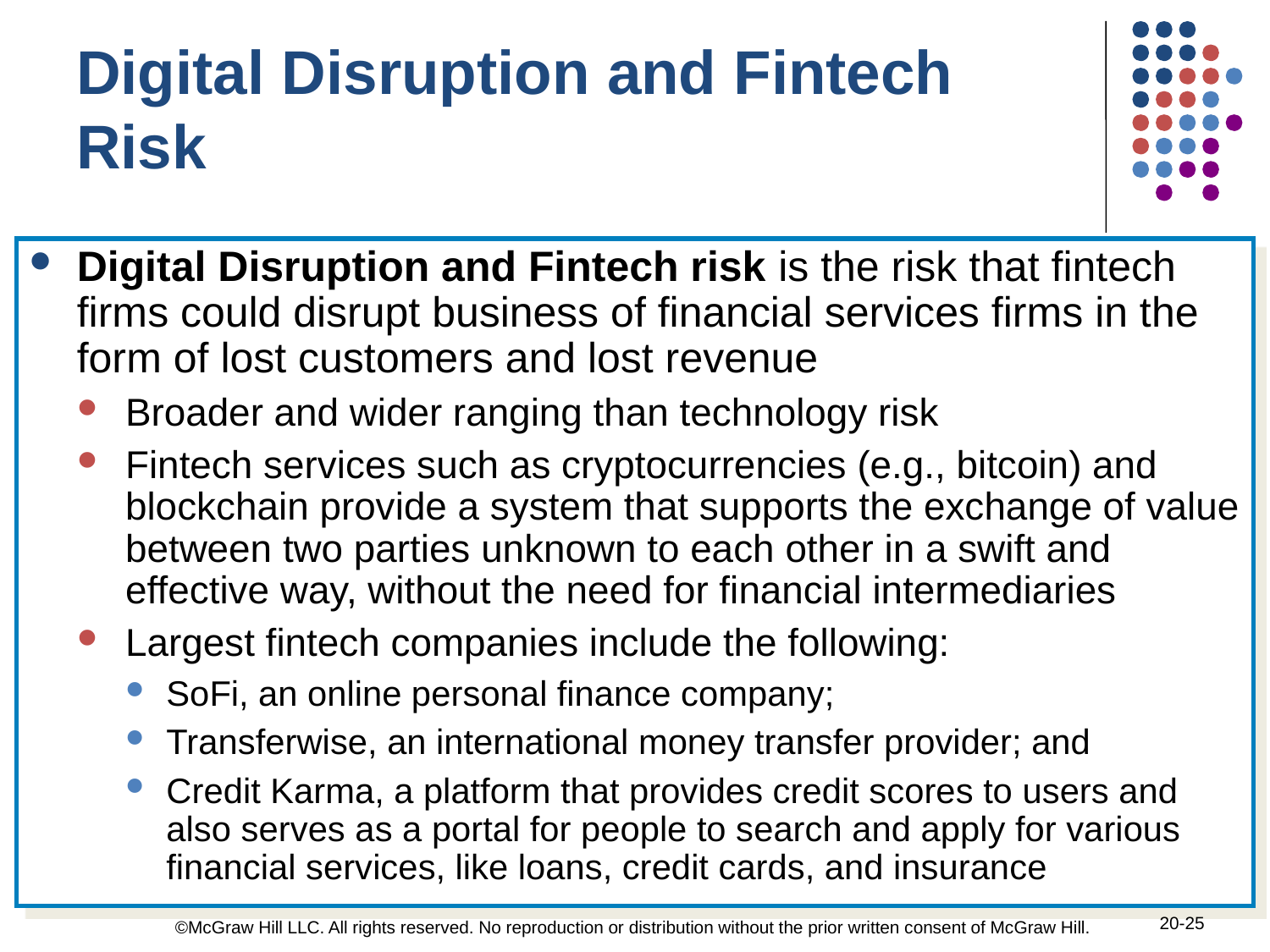

Digital Disruption and Fintech Risk
Digital Disruption and Fintech risk is the risk that fintech firms could disrupt business of financial services firms in the form of lost customers and lost revenue
Broader and wider ranging than technology risk
Fintech services such as cryptocurrencies (e.g., bitcoin) and blockchain provide a system that supports the exchange of value between two parties unknown to each other in a swift and effective way, without the need for financial intermediaries
Largest fintech companies include the following:
SoFi, an online personal finance company;
Transferwise, an international money transfer provider; and
Credit Karma, a platform that provides credit scores to users and also serves as a portal for people to search and apply for various financial services, like loans, credit cards, and insurance

20-25
©McGraw Hill LLC. All rights reserved. No reproduction or distribution without the prior written consent of McGraw Hill.